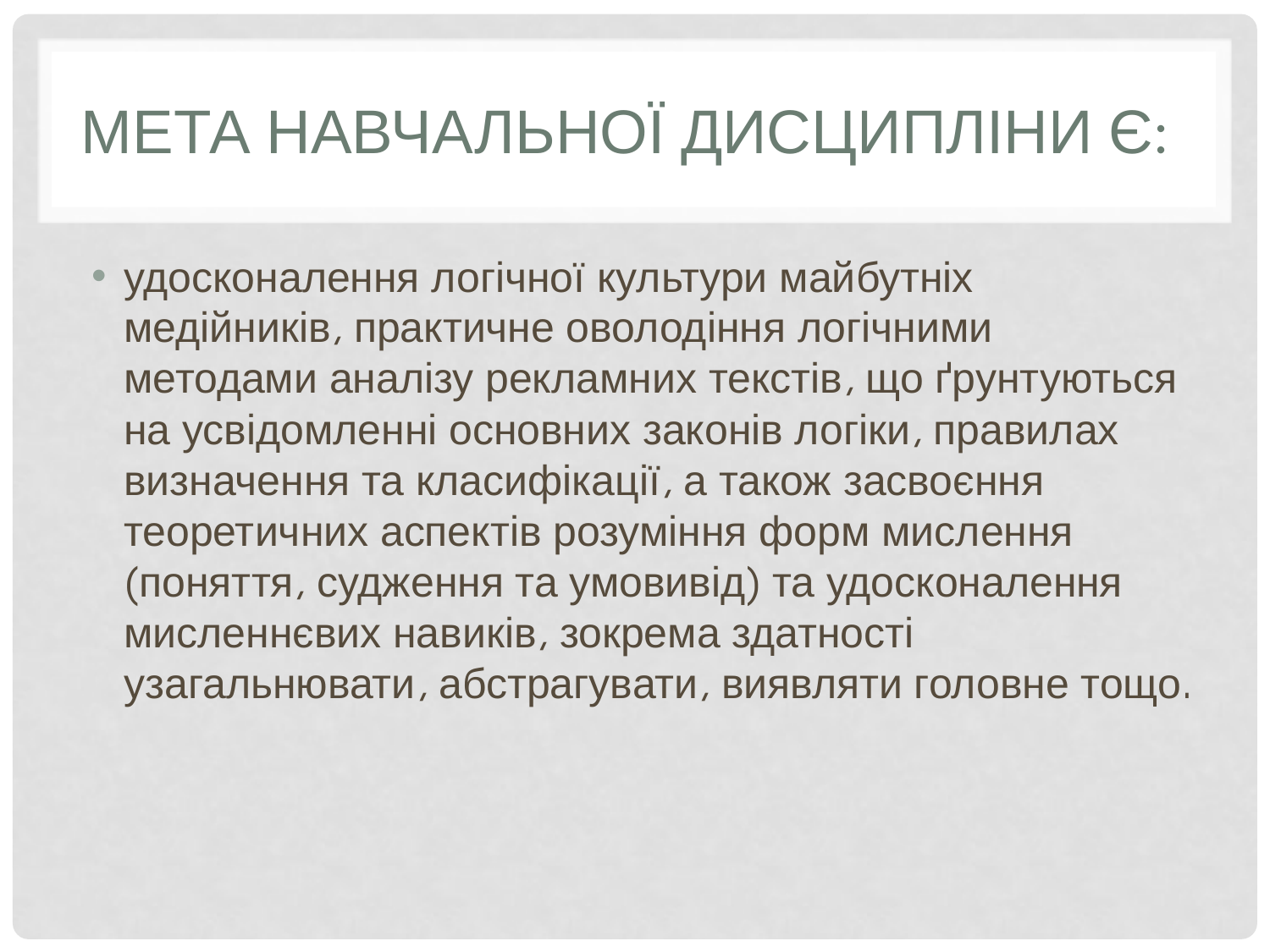

# Мета навчальної дисципліни Є:
удосконалення логічної культури майбутніх медійників, практичне оволодіння логічними методами аналізу рекламних текстів, що ґрунтуються на усвідомленні основних законів логіки, правилах визначення та класифікації, а також засвоєння теоретичних аспектів розуміння форм мислення (поняття, судження та умовивід) та удосконалення мисленнєвих навиків, зокрема здатності узагальнювати, абстрагувати, виявляти головне тощо.